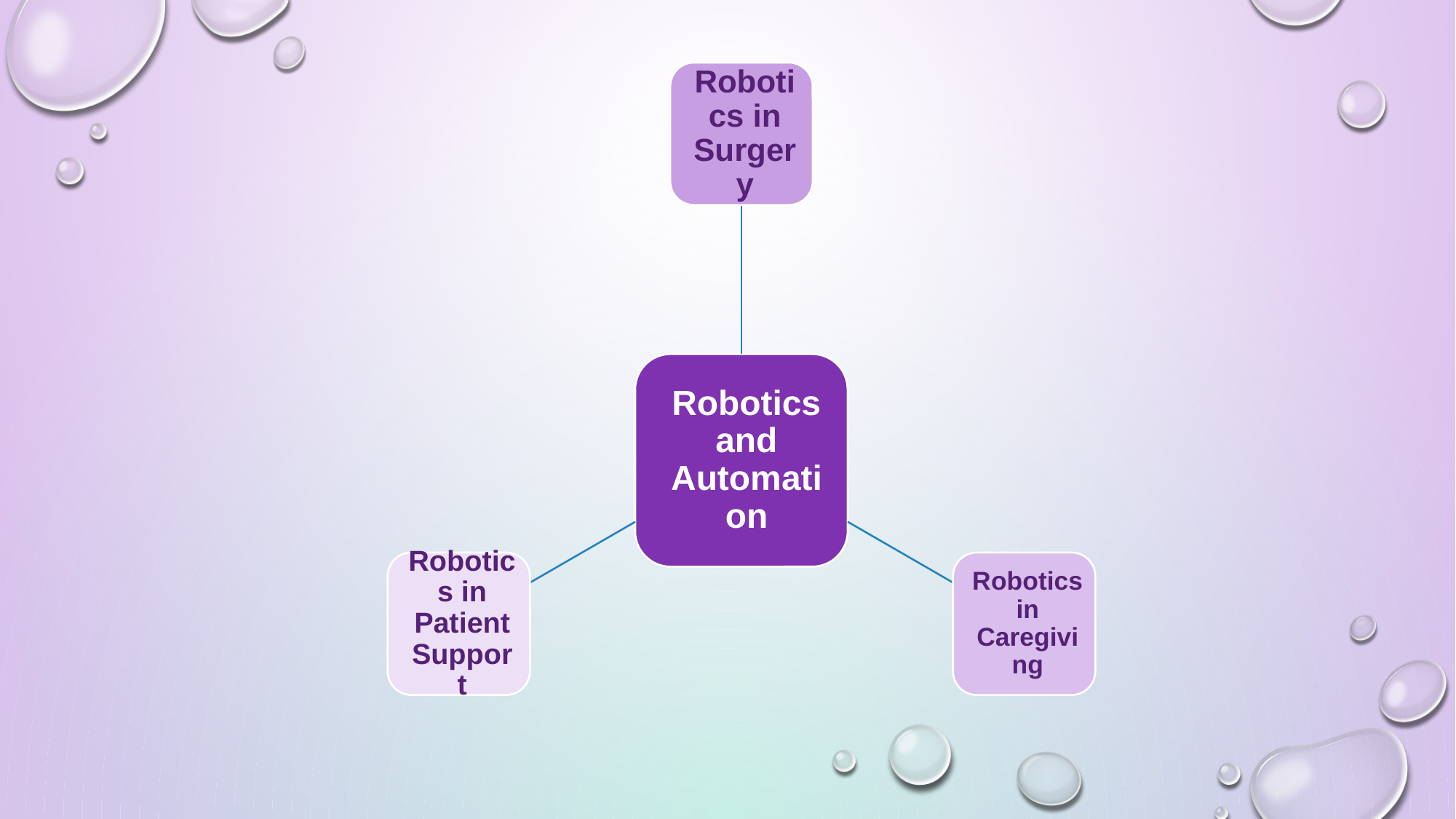

Robotics and Automation
Robotics in Surgery
Robotics in Caregiving
Robotics in Patient Support